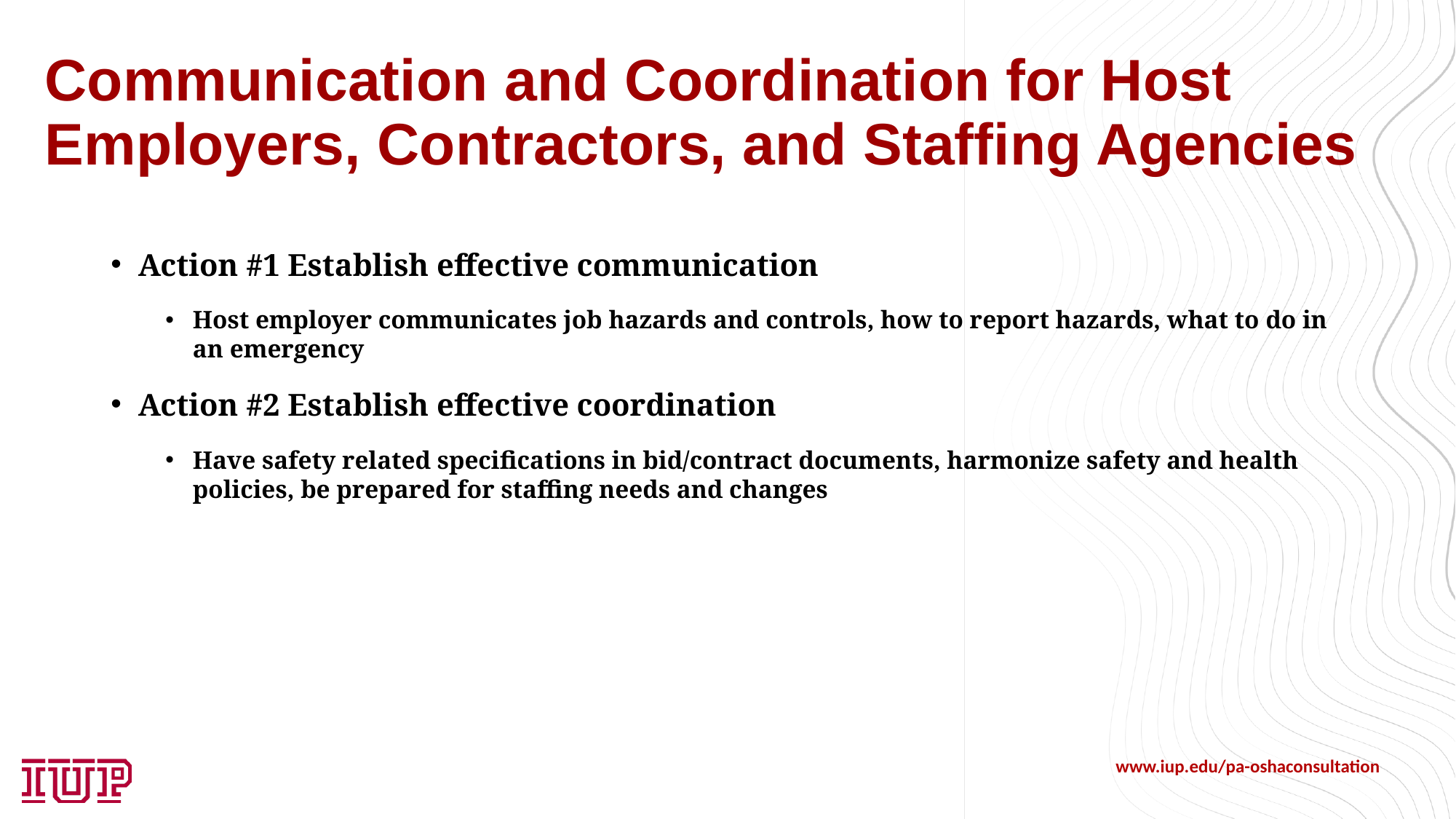

# Communication and Coordination for Host Employers, Contractors, and Staffing Agencies
Action #1 Establish effective communication
Host employer communicates job hazards and controls, how to report hazards, what to do in an emergency
Action #2 Establish effective coordination
Have safety related specifications in bid/contract documents, harmonize safety and health policies, be prepared for staffing needs and changes
www.iup.edu/pa-oshaconsultation